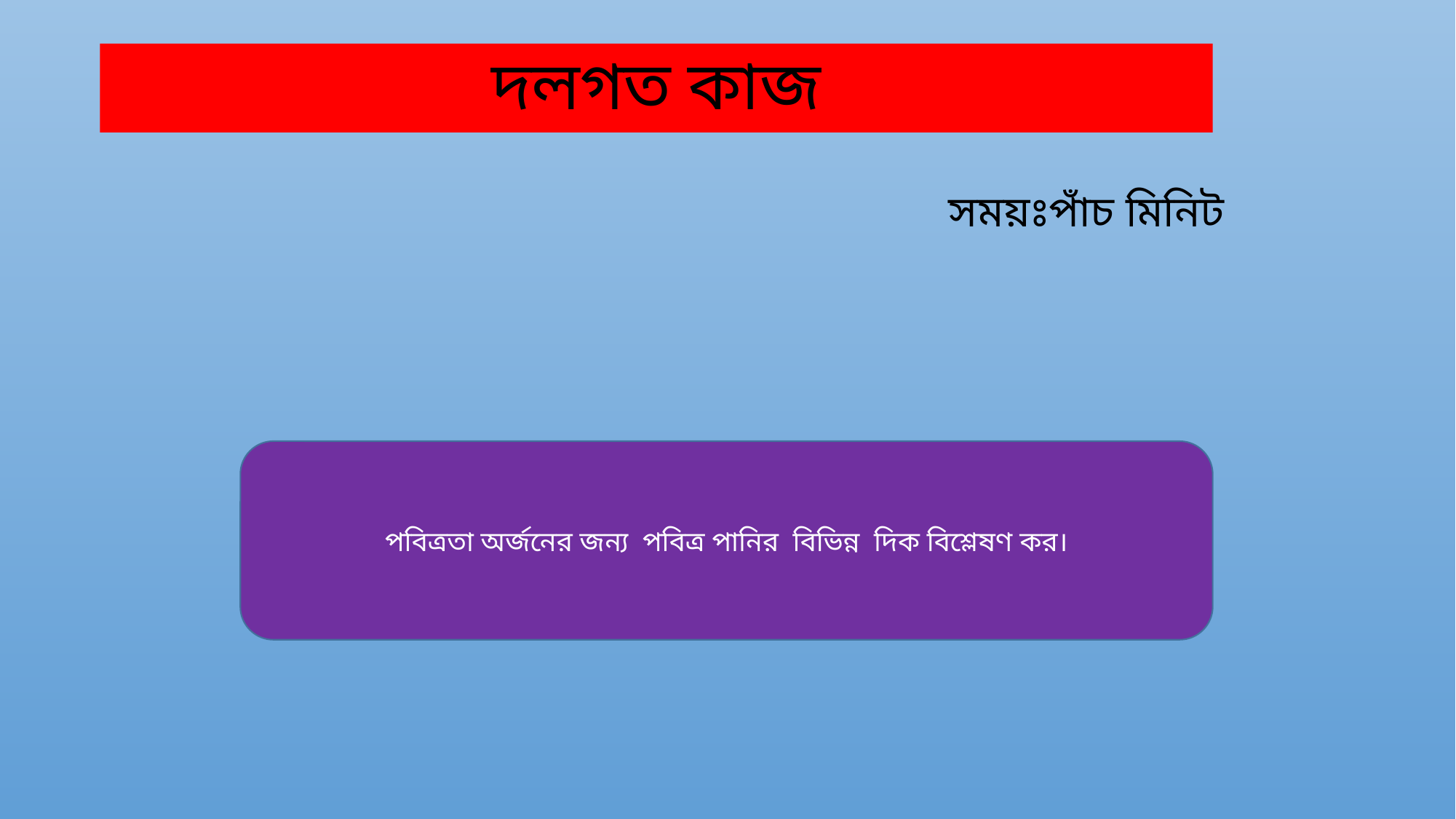

# দলগত কাজ
সময়ঃপাঁচ মিনিট
পবিত্রতা অর্জনের জন্য  পবিত্র পানির  বিভিন্ন  দিক বিশ্লেষণ কর।